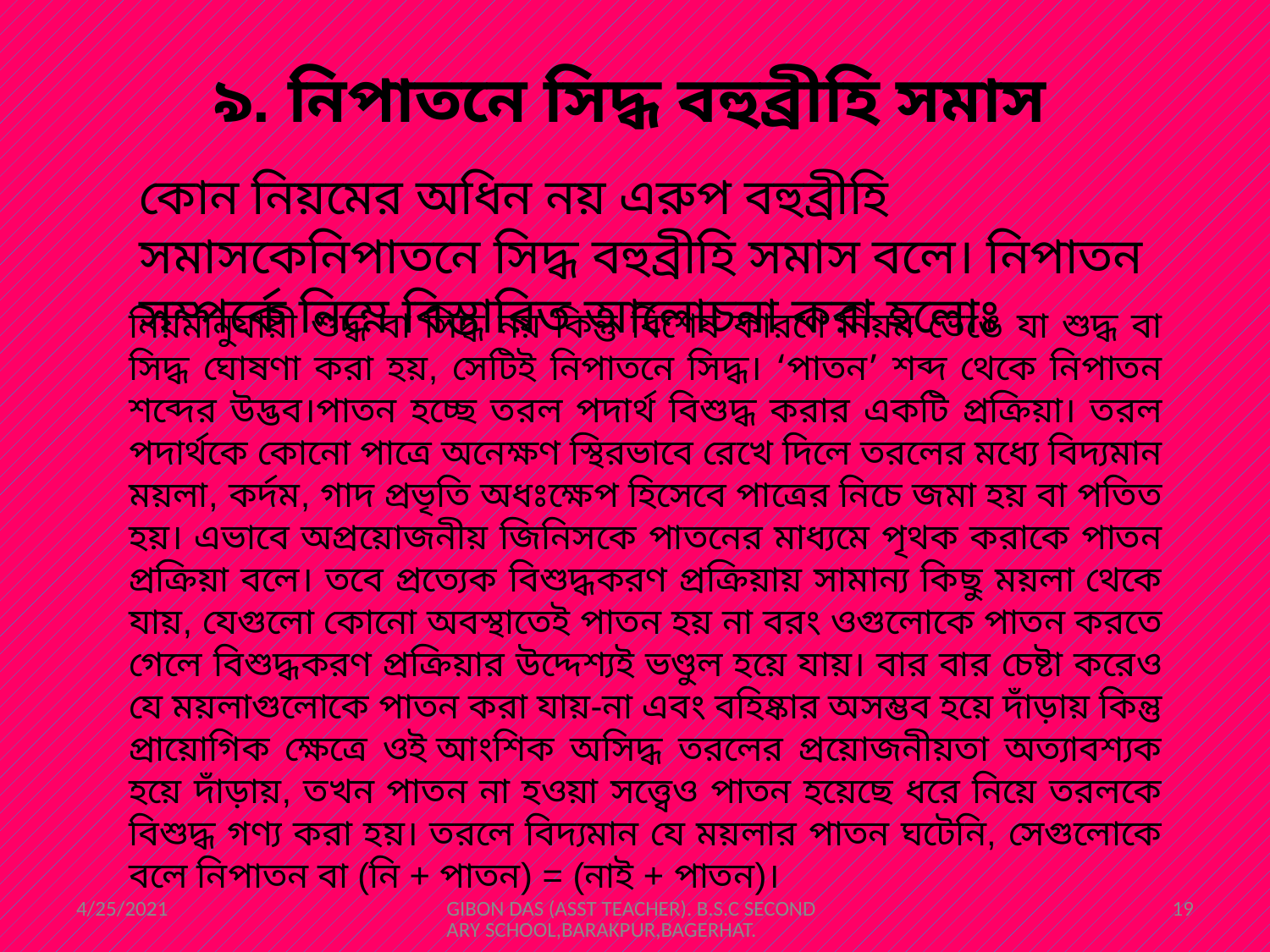

৯. নিপাতনে সিদ্ধ বহুব্রীহি সমাস

কোন নিয়মের অধিন নয় এরুপ বহুব্রীহি সমাসকেনিপাতনে সিদ্ধ বহুব্রীহি সমাস বলে। নিপাতন সম্পর্কে নিম্নে বিস্তারিত আলোচনা করা হলোঃ

নিয়মানুযায়ী শুদ্ধ বা সিদ্ধ নয় কিন্তু বিশেষ কারণে নিয়ম ভেঙে যা শুদ্ধ বা সিদ্ধ ঘোষণা করা হয়, সেটিই নিপাতনে সিদ্ধ। ‘পাতন’ শব্দ থেকে নিপাতন শব্দের উদ্ভব।পাতন হচ্ছে তরল পদার্থ বিশুদ্ধ করার একটি প্রক্রিয়া। তরল পদার্থকে কোনো পাত্রে অনেক্ষণ স্থিরভাবে রেখে দিলে তরলের মধ্যে বিদ্যমান ময়লা, কর্দম, গাদ প্রভৃতি অধঃক্ষেপ হিসেবে পাত্রের নিচে জমা হয় বা পতিত হয়। এভাবে অপ্রয়োজনীয় জিনিসকে পাতনের মাধ্যমে পৃথক করাকে পাতন প্রক্রিয়া বলে। তবে প্রত্যেক বিশুদ্ধকরণ প্রক্রিয়ায় সামান্য কিছু ময়লা থেকে যায়, যেগুলো কোনো অবস্থাতেই পাতন হয় না বরং ওগুলোকে পাতন করতে গেলে বিশুদ্ধকরণ প্রক্রিয়ার উদ্দেশ্যই ভণ্ডুল হয়ে যায়। বার বার চেষ্টা করেও যে ময়লাগুলোকে পাতন করা যায়-না এবং বহিষ্কার অসম্ভব হয়ে দাঁড়ায় কিন্তু প্রায়োগিক ক্ষেত্রে ওই আংশিক অসিদ্ধ তরলের প্রয়োজনীয়তা অত্যাবশ্যক হয়ে দাঁড়ায়, তখন পাতন না হওয়া সত্ত্বেও পাতন হয়েছে ধরে নিয়ে তরলকে বিশুদ্ধ গণ্য করা হয়। তরলে বিদ্যমান যে ময়লার পাতন ঘটেনি, সেগুলোকে বলে নিপাতন বা (নি + পাতন) = (নাই + পাতন)।
4/25/2021
GIBON DAS (ASST TEACHER). B.S.C SECONDARY SCHOOL,BARAKPUR,BAGERHAT.
19